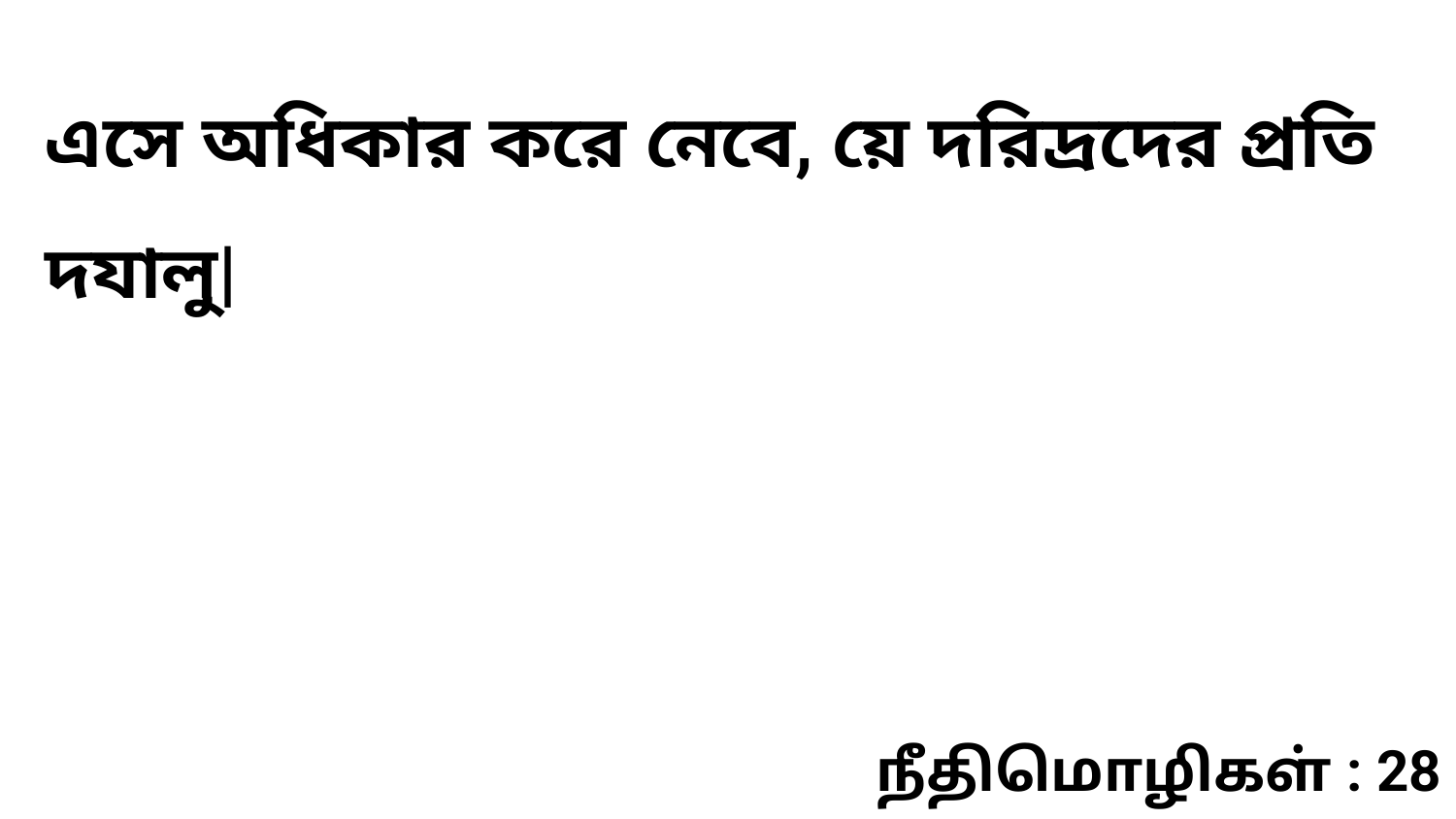

এসে অধিকার করে নেবে, য়ে দরিদ্রদের প্রতি দযালু|
நீதிமொழிகள் : 28